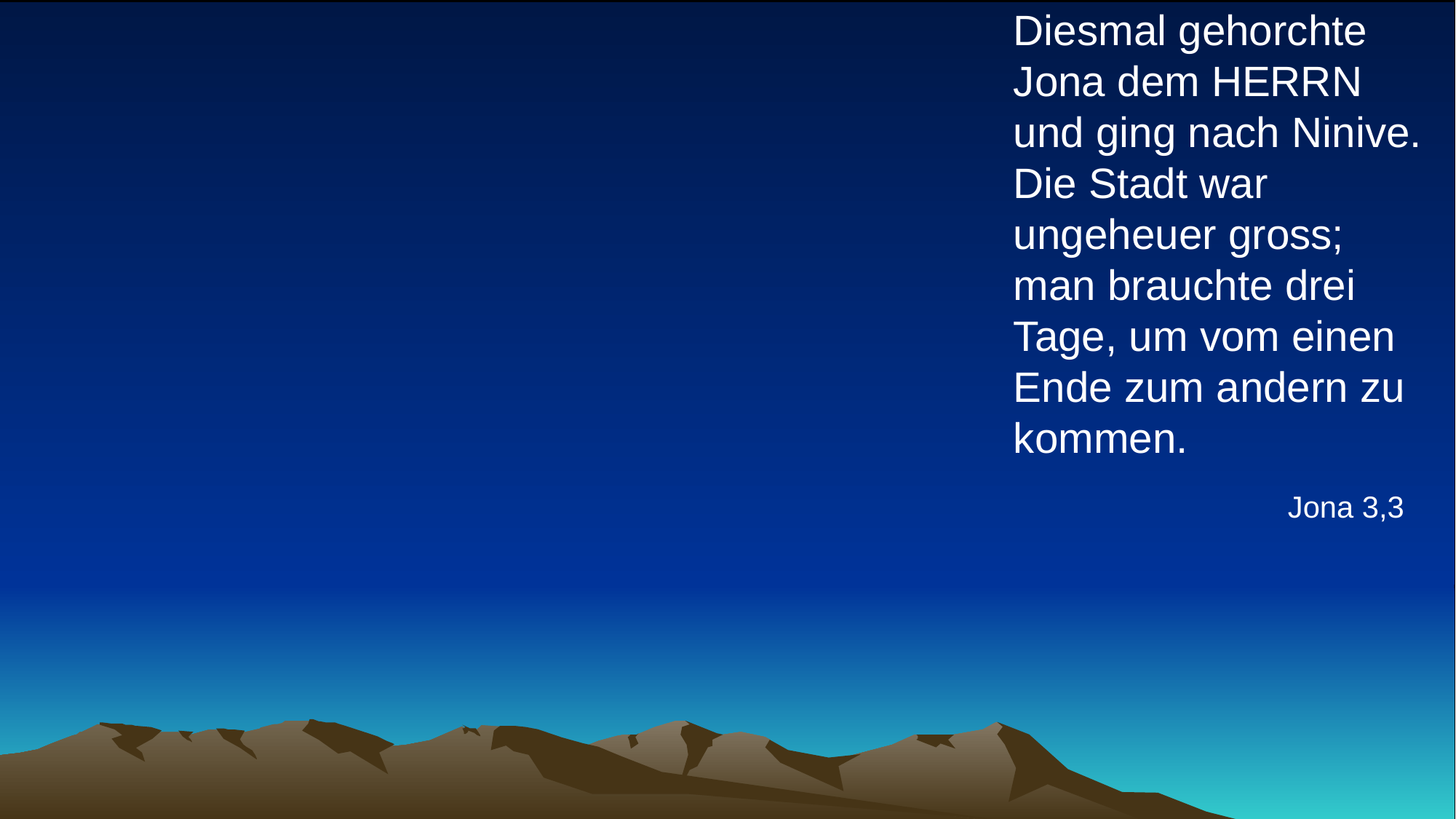

# Diesmal gehorchte Jona dem HERRN und ging nach Ninive. Die Stadt war ungeheuer gross; man brauchte drei Tage, um vom einen Ende zum andern zu kommen.
Jona 3,3